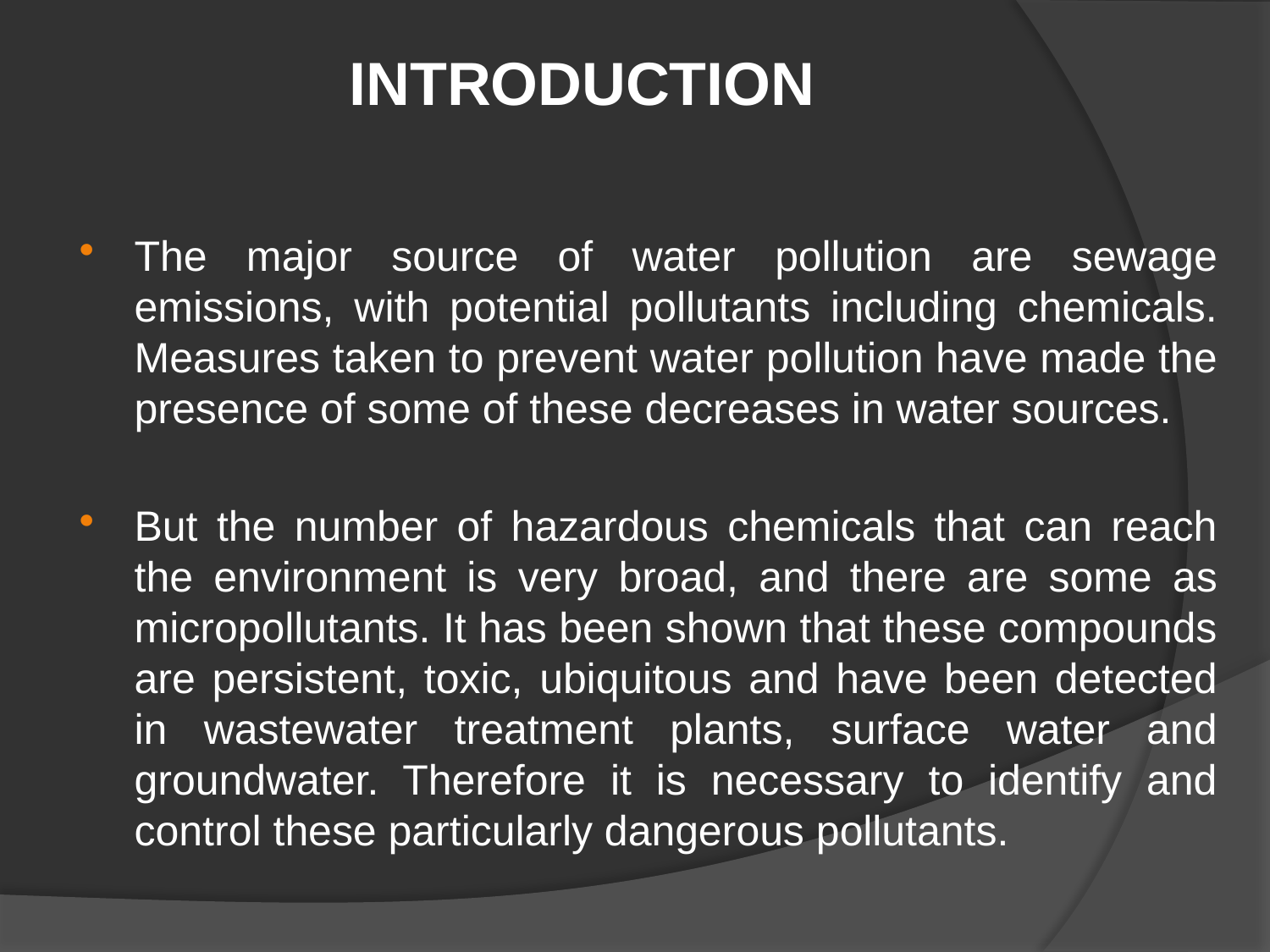

# INTRODUCTION
The major source of water pollution are sewage emissions, with potential pollutants including chemicals. Measures taken to prevent water pollution have made the presence of some of these decreases in water sources.

But the number of hazardous chemicals that can reach the environment is very broad, and there are some as micropollutants. It has been shown that these compounds are persistent, toxic, ubiquitous and have been detected in wastewater treatment plants, surface water and groundwater. Therefore it is necessary to identify and control these particularly dangerous pollutants.